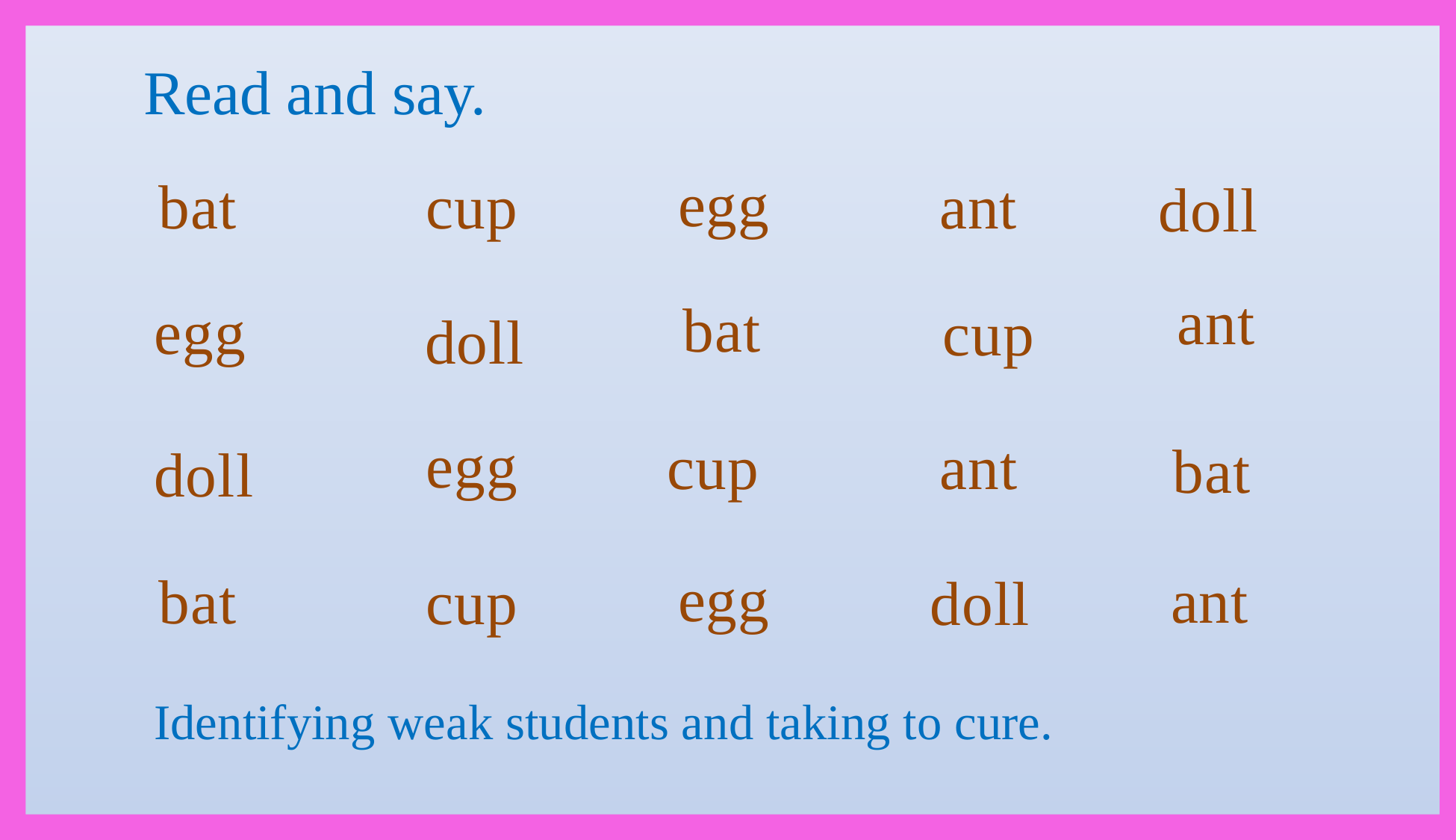

Read and say.
egg
bat
ant
cup
doll
ant
bat
egg
cup
doll
egg
cup
ant
bat
doll
egg
ant
bat
cup
doll
Identifying weak students and taking to cure.